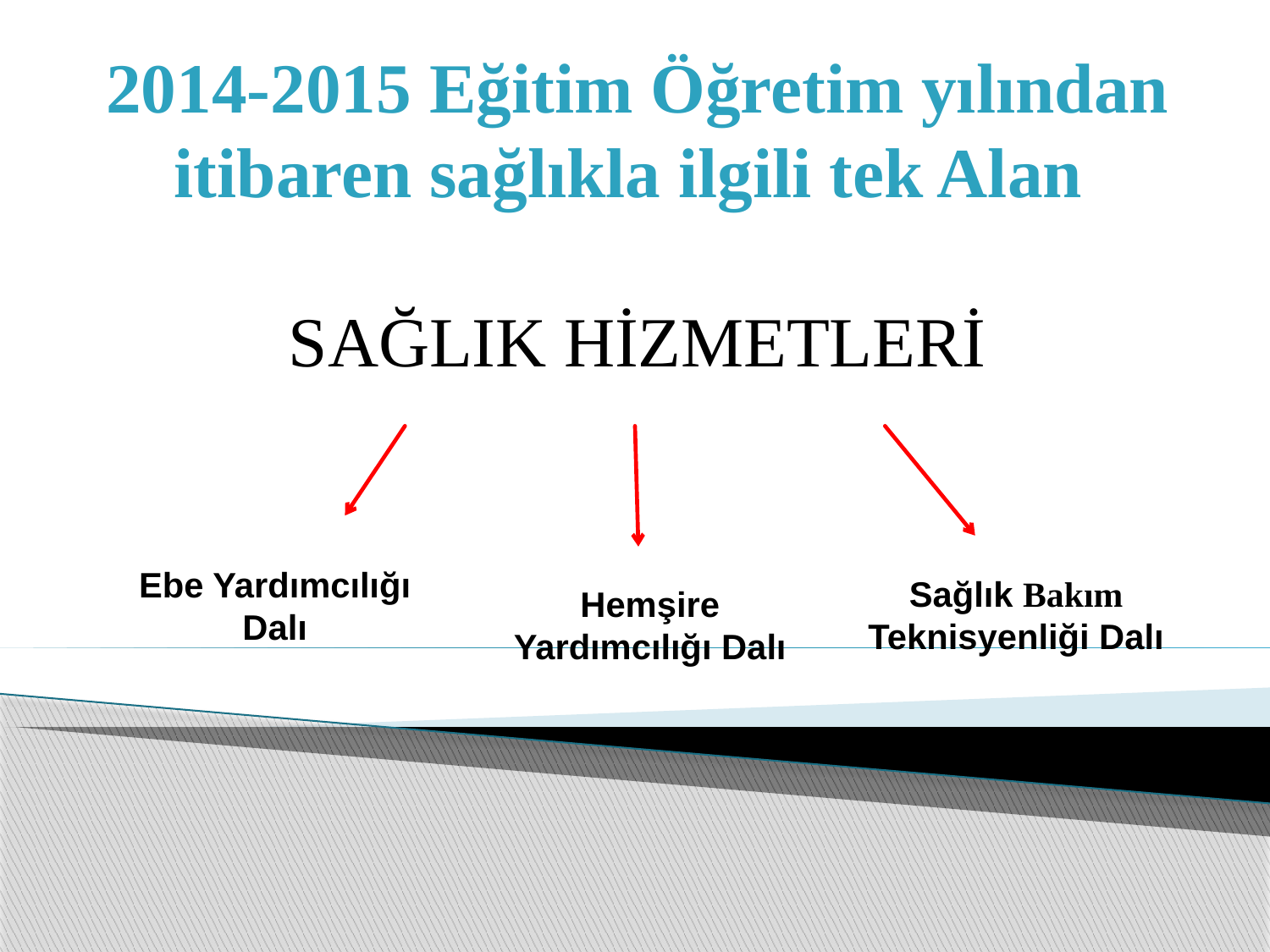

2014-2015 Eğitim Öğretim yılından itibaren sağlıkla ilgili tek Alan

SAĞLIK HİZMETLERİ

Ebe Yardımcılığı
Dalı
Sağlık Bakım Teknisyenliği Dalı
Hemşire Yardımcılığı Dalı